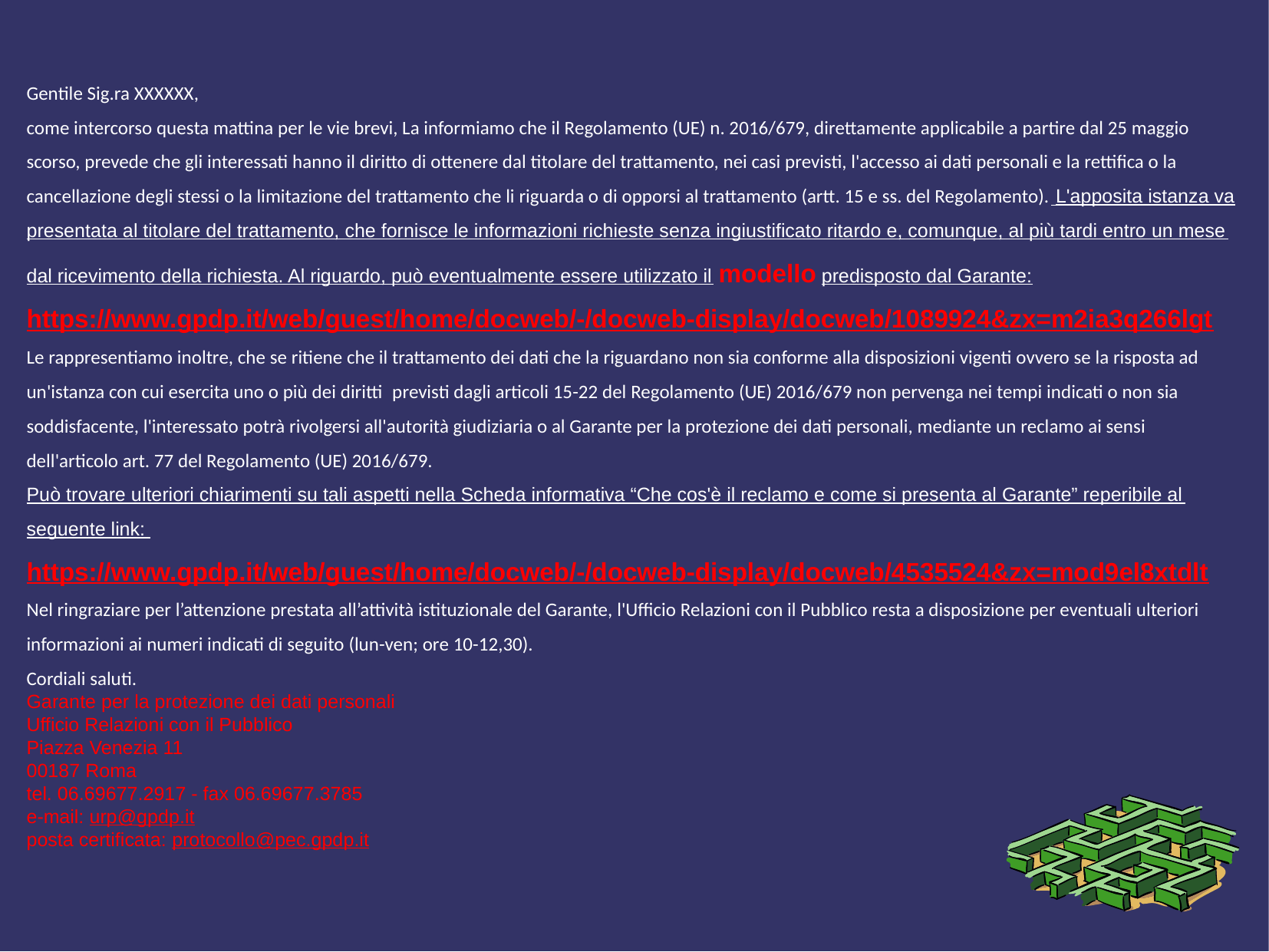

Gentile Sig.ra XXXXXX,
come intercorso questa mattina per le vie brevi, La informiamo che il Regolamento (UE) n. 2016/679, direttamente applicabile a partire dal 25 maggio scorso, prevede che gli interessati hanno il diritto di ottenere dal titolare del trattamento, nei casi previsti, l'accesso ai dati personali e la rettifica o la cancellazione degli stessi o la limitazione del trattamento che li riguarda o di opporsi al trattamento (artt. 15 e ss. del Regolamento). L'apposita istanza va presentata al titolare del trattamento, che fornisce le informazioni richieste senza ingiustificato ritardo e, comunque, al più tardi entro un mese dal ricevimento della richiesta. Al riguardo, può eventualmente essere utilizzato il modello predisposto dal Garante:
https://www.gpdp.it/web/guest/home/docweb/-/docweb-display/docweb/1089924&zx=m2ia3q266lgt
Le rappresentiamo inoltre, che se ritiene che il trattamento dei dati che la riguardano non sia conforme alla disposizioni vigenti ovvero se la risposta ad un'istanza con cui esercita uno o più dei diritti  previsti dagli articoli 15-22 del Regolamento (UE) 2016/679 non pervenga nei tempi indicati o non sia soddisfacente, l'interessato potrà rivolgersi all'autorità giudiziaria o al Garante per la protezione dei dati personali, mediante un reclamo ai sensi dell'articolo art. 77 del Regolamento (UE) 2016/679.
Può trovare ulteriori chiarimenti su tali aspetti nella Scheda informativa “Che cos'è il reclamo e come si presenta al Garante” reperibile al seguente link:
https://www.gpdp.it/web/guest/home/docweb/-/docweb-display/docweb/4535524&zx=mod9el8xtdlt
Nel ringraziare per l’attenzione prestata all’attività istituzionale del Garante, l'Ufficio Relazioni con il Pubblico resta a disposizione per eventuali ulteriori informazioni ai numeri indicati di seguito (lun-ven; ore 10-12,30).
Cordiali saluti.
Garante per la protezione dei dati personali
Ufficio Relazioni con il Pubblico
Piazza Venezia 11
00187 Roma
tel. 06.69677.2917 - fax 06.69677.3785
e-mail: urp@gpdp.it
posta certificata: protocollo@pec.gpdp.it